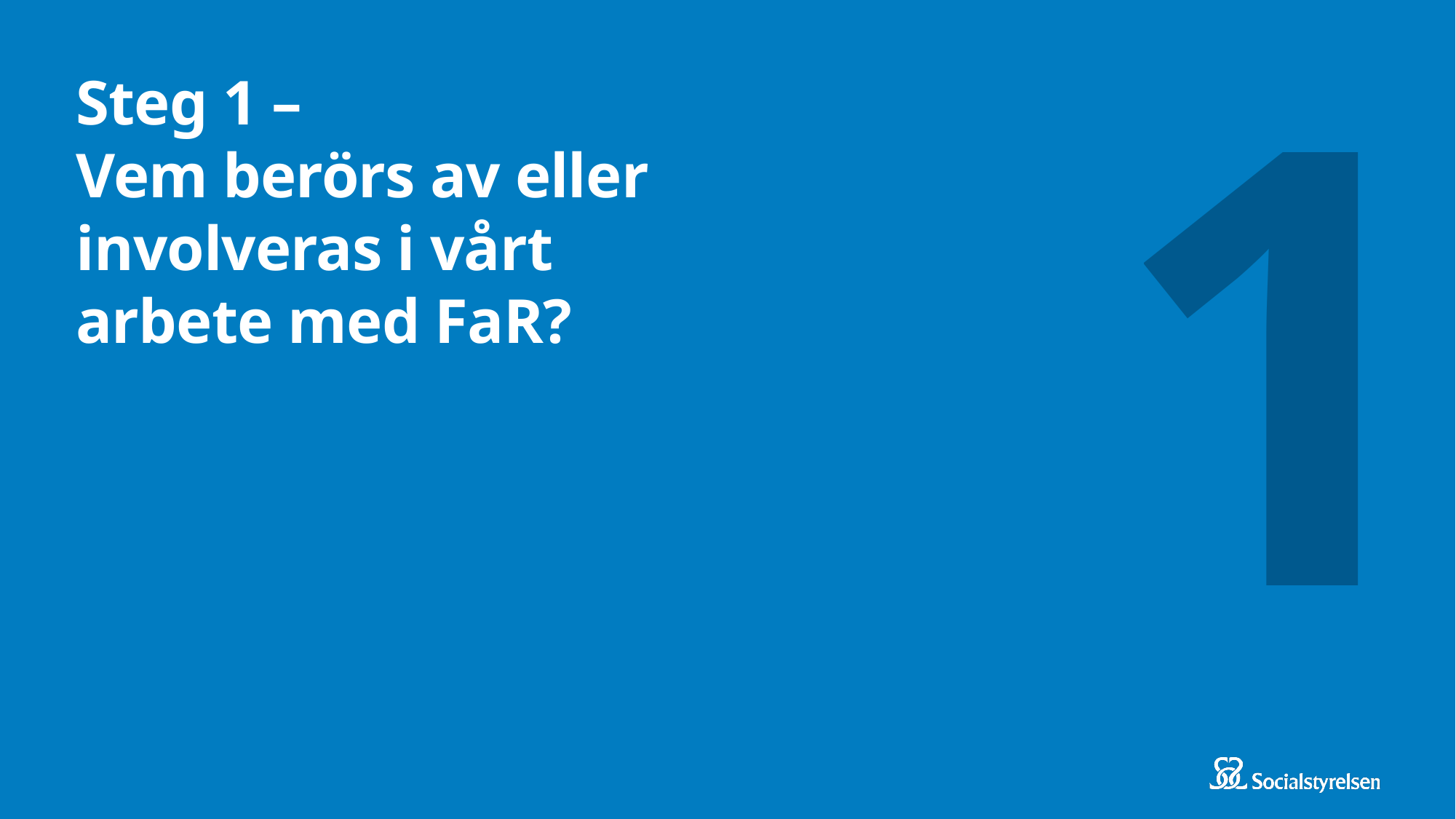

1
# Steg 1 – Vem berörs av eller involveras i vårt arbete med FaR?